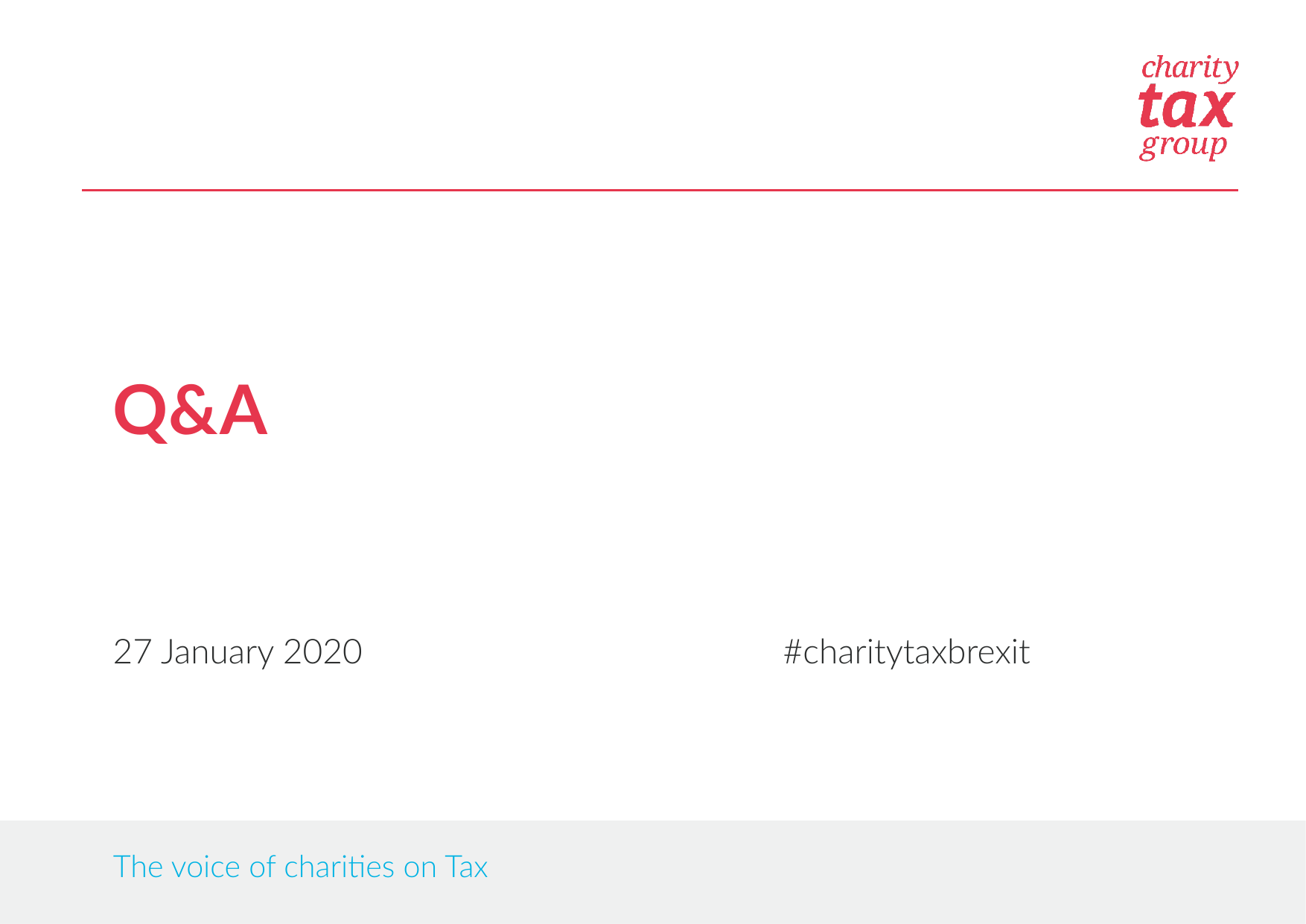

Q&A

27 January 2020       				#charitytaxbrexit
The voice of charities on Tax